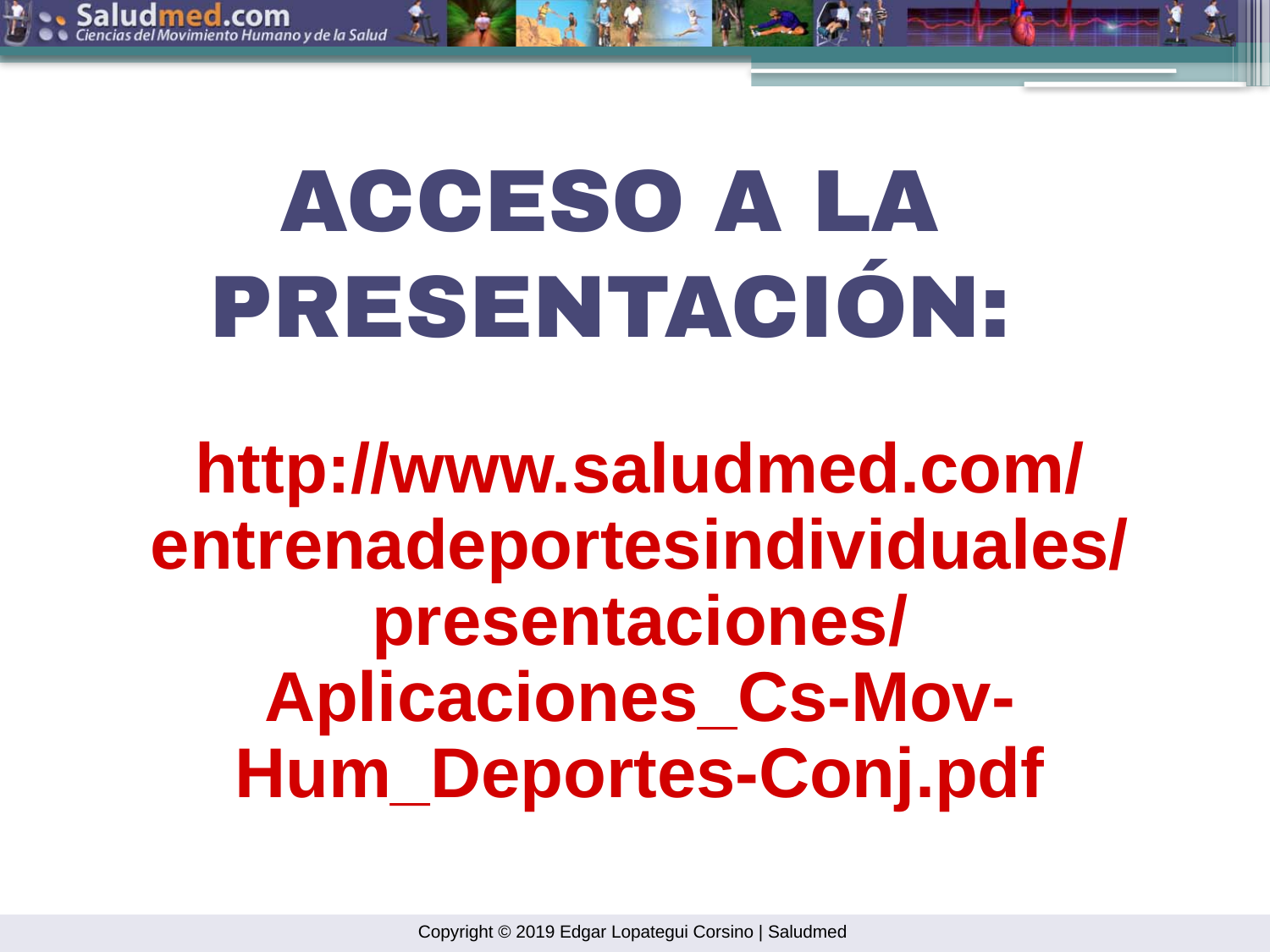

ACCESO A LA PRESENTACIÓN:
http://www.saludmed.com/
entrenadeportesindividuales/
presentaciones/
Aplicaciones_Cs-Mov-Hum_Deportes-Conj.pdf